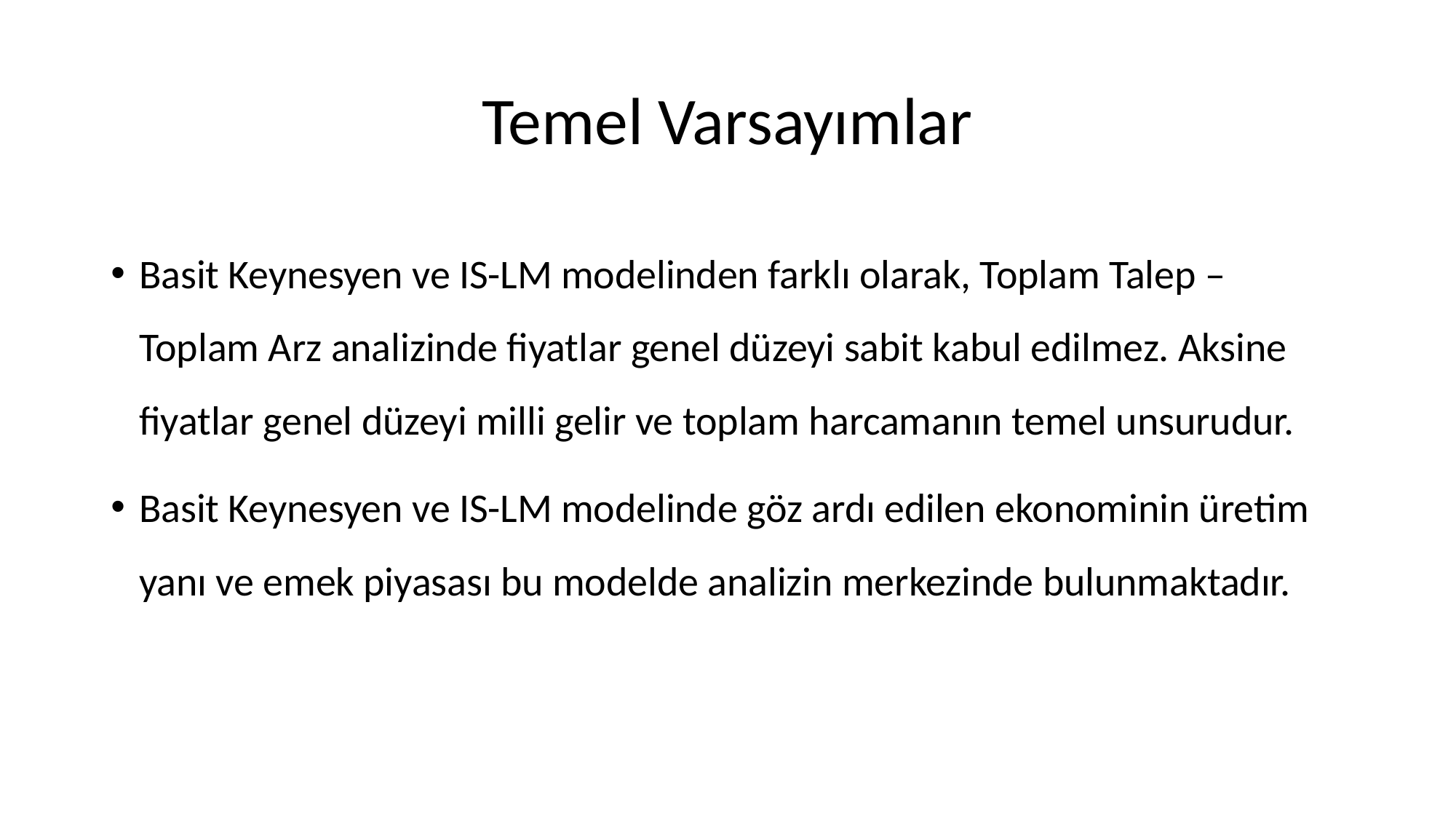

# Temel Varsayımlar
Basit Keynesyen ve IS-LM modelinden farklı olarak, Toplam Talep –Toplam Arz analizinde fiyatlar genel düzeyi sabit kabul edilmez. Aksine fiyatlar genel düzeyi milli gelir ve toplam harcamanın temel unsurudur.
Basit Keynesyen ve IS-LM modelinde göz ardı edilen ekonominin üretim yanı ve emek piyasası bu modelde analizin merkezinde bulunmaktadır.